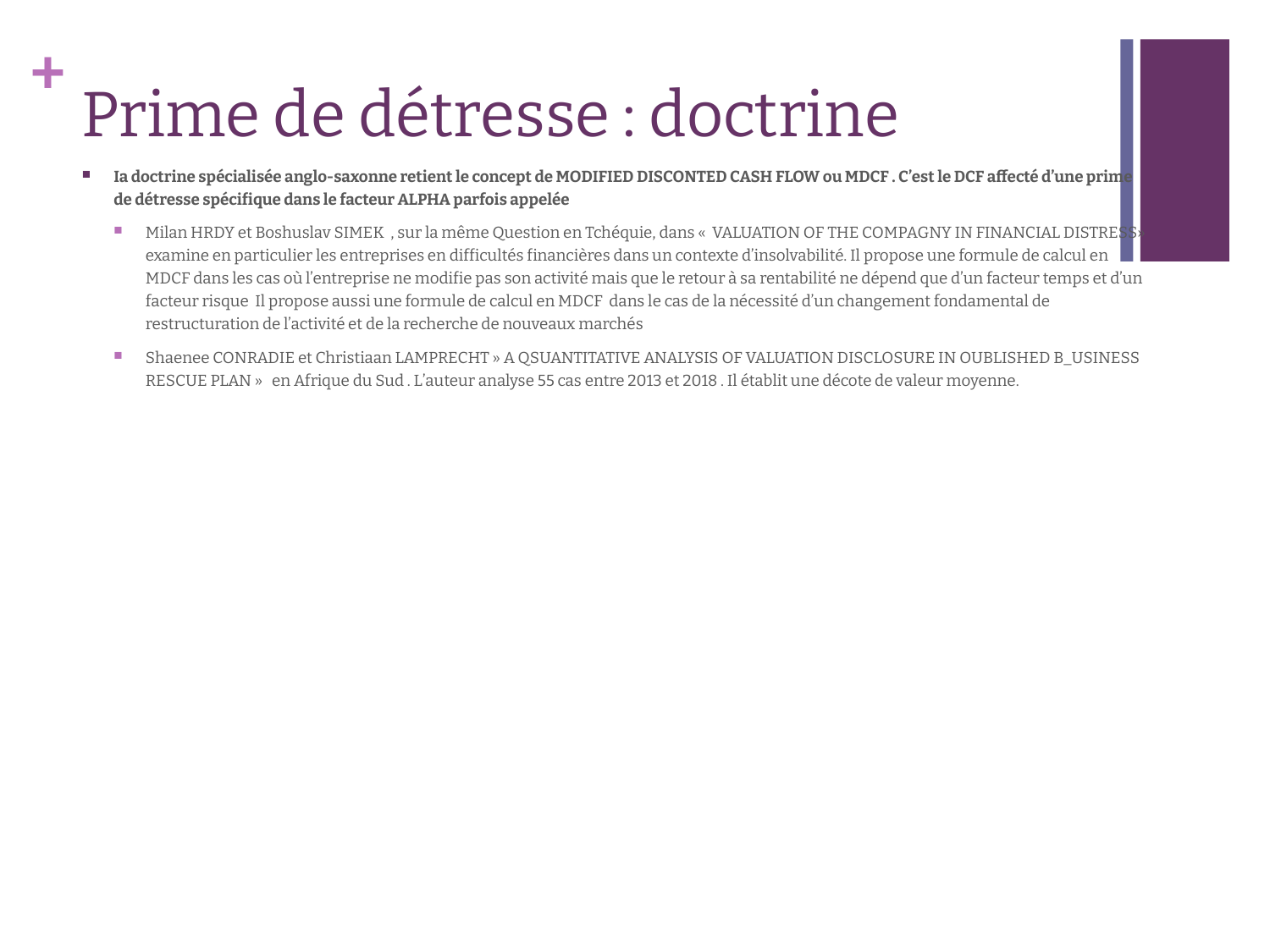

# Prime de détresse : doctrine
Ia doctrine spécialisée anglo-saxonne retient le concept de MODIFIED DISCONTED CASH FLOW ou MDCF . C’est le DCF affecté d’une prime de détresse spécifique dans le facteur ALPHA parfois appelée
Milan HRDY et Boshuslav SIMEK  , sur la même Question en Tchéquie, dans «  VALUATION OF THE COMPAGNY IN FINANCIAL DISTRESS» examine en particulier les entreprises en difficultés financières dans un contexte d’insolvabilité. Il propose une formule de calcul en MDCF dans les cas où l’entreprise ne modifie pas son activité mais que le retour à sa rentabilité ne dépend que d’un facteur temps et d’un facteur risque  Il propose aussi une formule de calcul en MDCF  dans le cas de la nécessité d’un changement fondamental de restructuration de l’activité et de la recherche de nouveaux marchés
Shaenee CONRADIE et Christiaan LAMPRECHT » A QSUANTITATIVE ANALYSIS OF VALUATION DISCLOSURE IN OUBLISHED B_USINESS RESCUE PLAN »   en Afrique du Sud . L’auteur analyse 55 cas entre 2013 et 2018 . Il établit une décote de valeur moyenne.